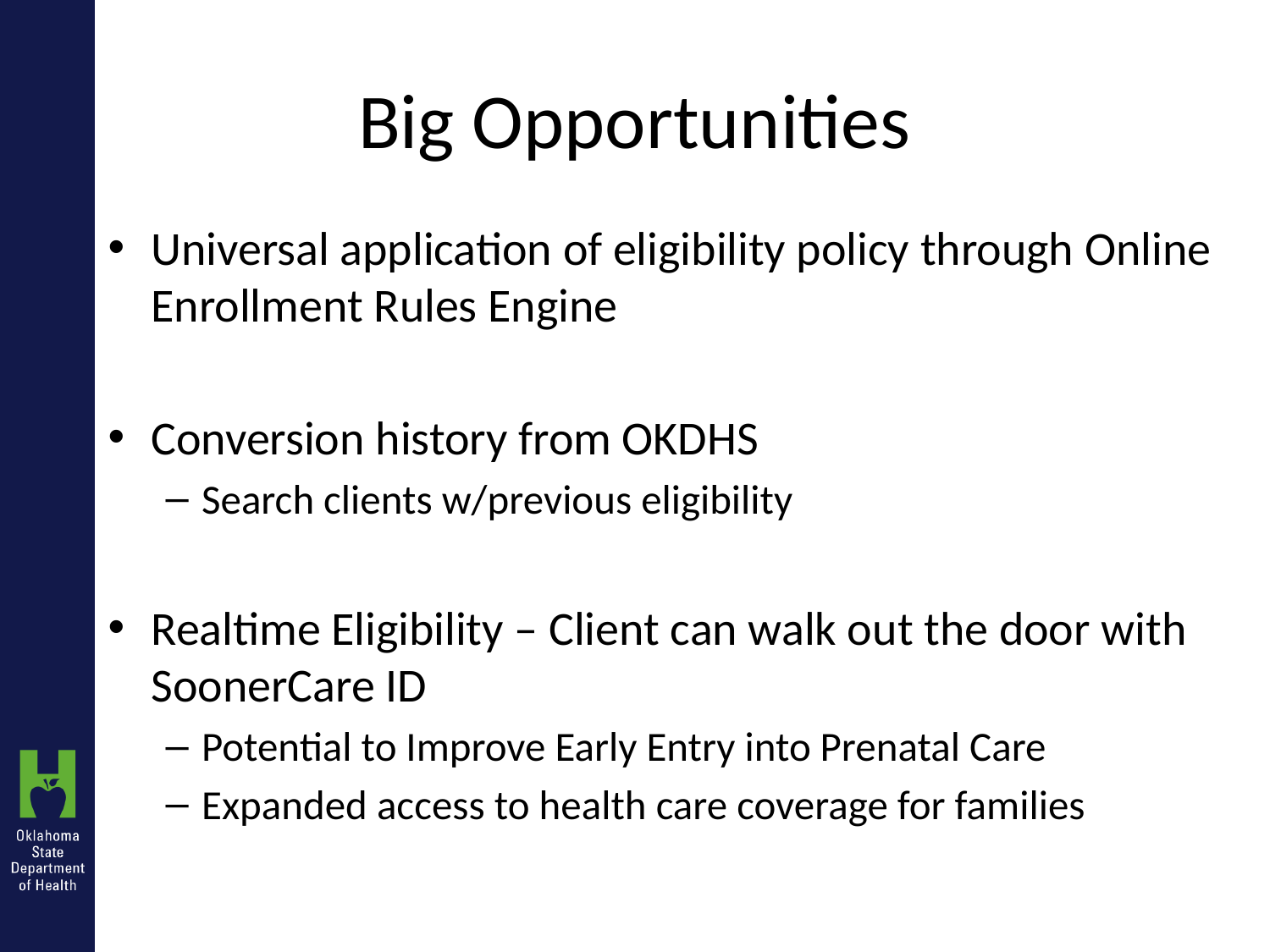

# Big Opportunities
Universal application of eligibility policy through Online Enrollment Rules Engine

Conversion history from OKDHS
Search clients w/previous eligibility

Realtime Eligibility – Client can walk out the door with SoonerCare ID
Potential to Improve Early Entry into Prenatal Care
Expanded access to health care coverage for families